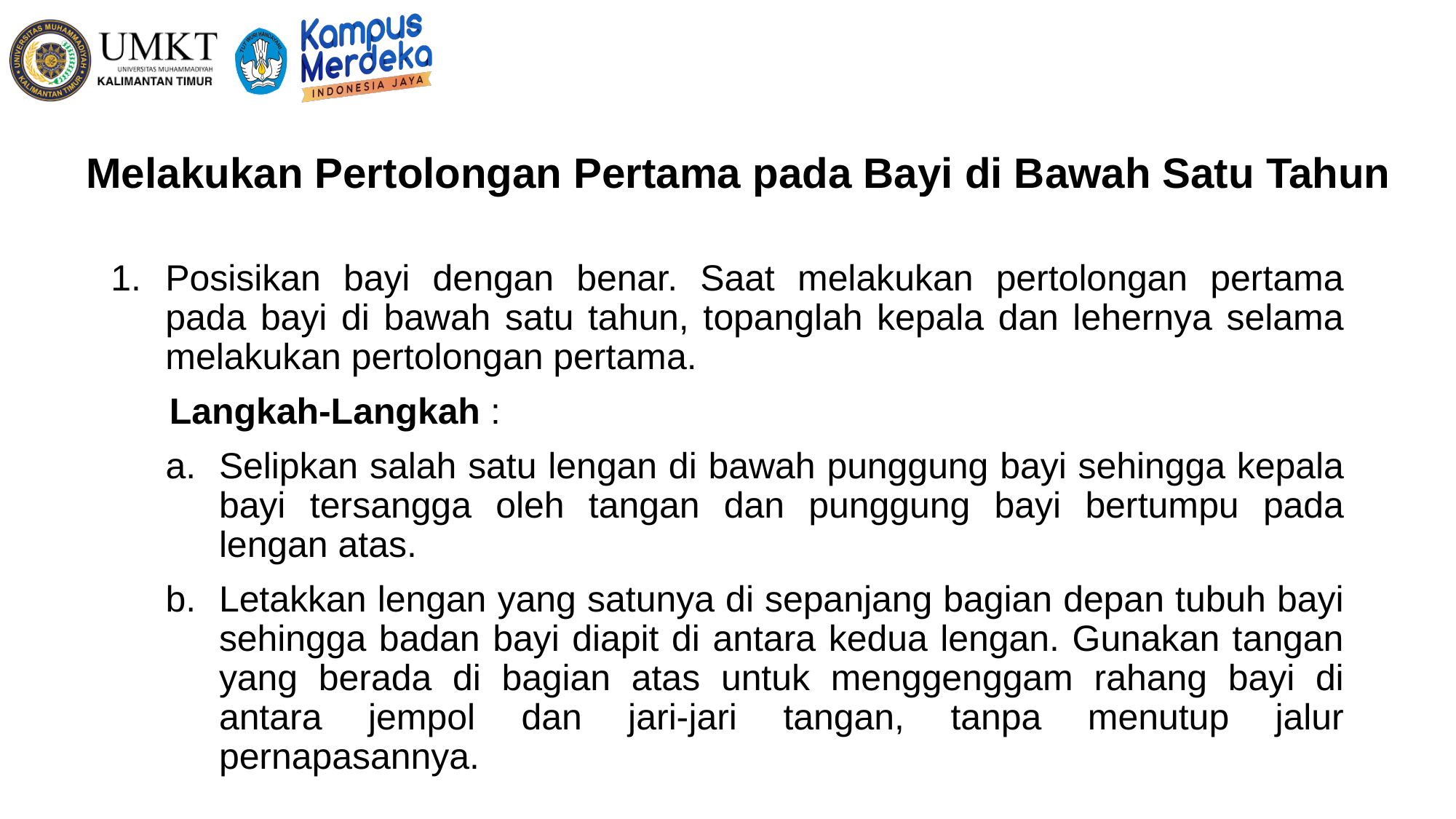

# Melakukan Pertolongan Pertama pada Bayi di Bawah Satu Tahun
Posisikan bayi dengan benar. Saat melakukan pertolongan pertama pada bayi di bawah satu tahun, topanglah kepala dan lehernya selama melakukan pertolongan pertama.
Langkah-Langkah :
Selipkan salah satu lengan di bawah punggung bayi sehingga kepala bayi tersangga oleh tangan dan punggung bayi bertumpu pada lengan atas.
Letakkan lengan yang satunya di sepanjang bagian depan tubuh bayi sehingga badan bayi diapit di antara kedua lengan. Gunakan tangan yang berada di bagian atas untuk menggenggam rahang bayi di antara jempol dan jari-jari tangan, tanpa menutup jalur pernapasannya.